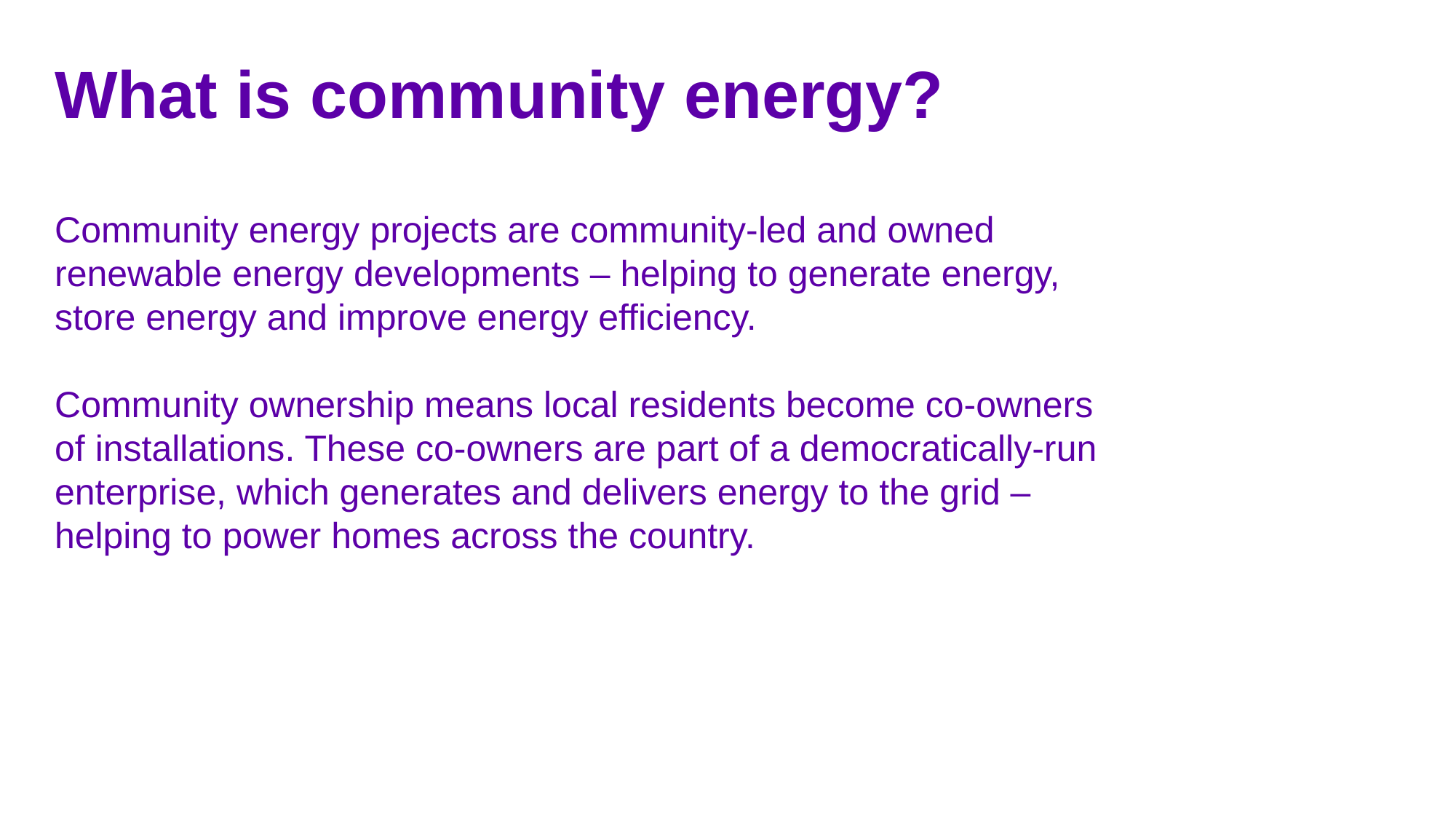

What is community energy?
Community energy projects are community-led and owned renewable energy developments – helping to generate energy, store energy and improve energy efficiency.

Community ownership means local residents become co-owners of installations. These co-owners are part of a democratically-run enterprise, which generates and delivers energy to the grid – helping to power homes across the country.